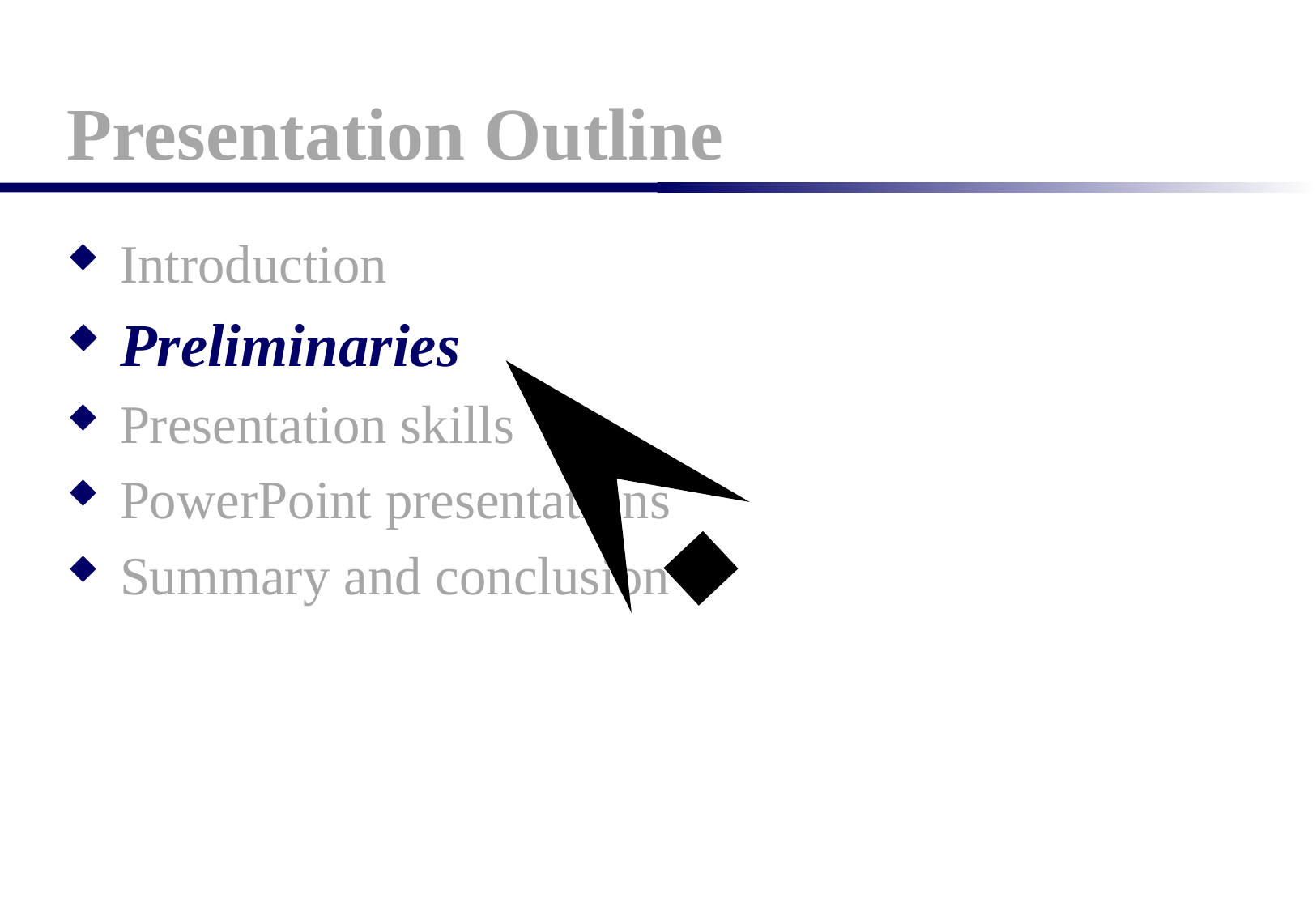

# Presentation Outline
Introduction
Preliminaries
Presentation skills
PowerPoint presentations
Summary and conclusion